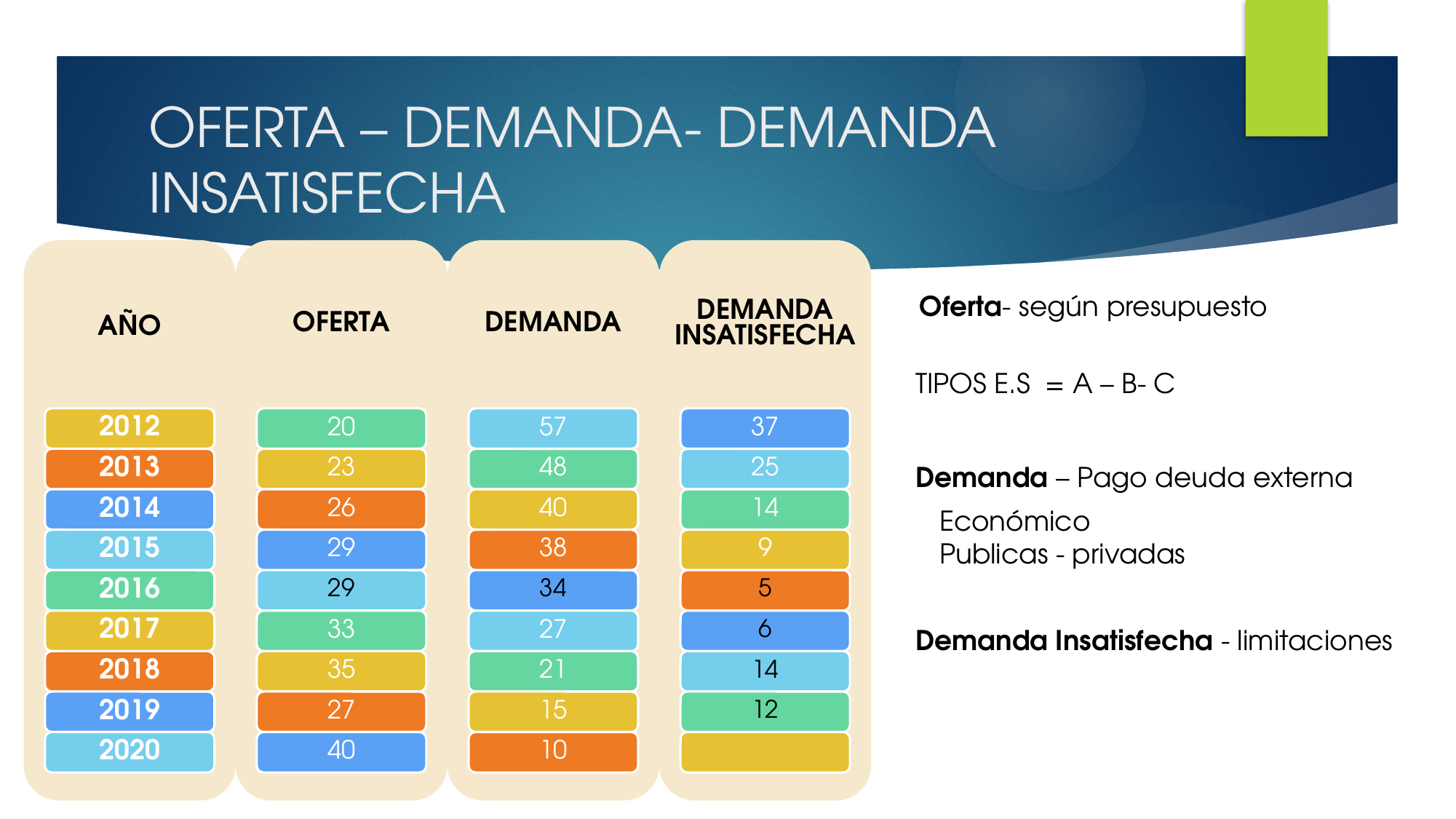

# OFERTA – DEMANDA- DEMANDA INSATISFECHA
AÑO
2012
2013
OFERTA
DEMANDA
DEMANDA INSATISFECHA
2014
2015
2016
2017
2018
2019
2020
40
23
26
29
29
33
35
27
10
57
48
40
38
34
27
21
15
37
25
14
9
5
6
14
12
20
Oferta- según presupuesto

TIPOS E.S  = A – B- C
Demanda – Pago deuda externa
Económico
Publicas - privadas
Demanda Insatisfecha - limitaciones